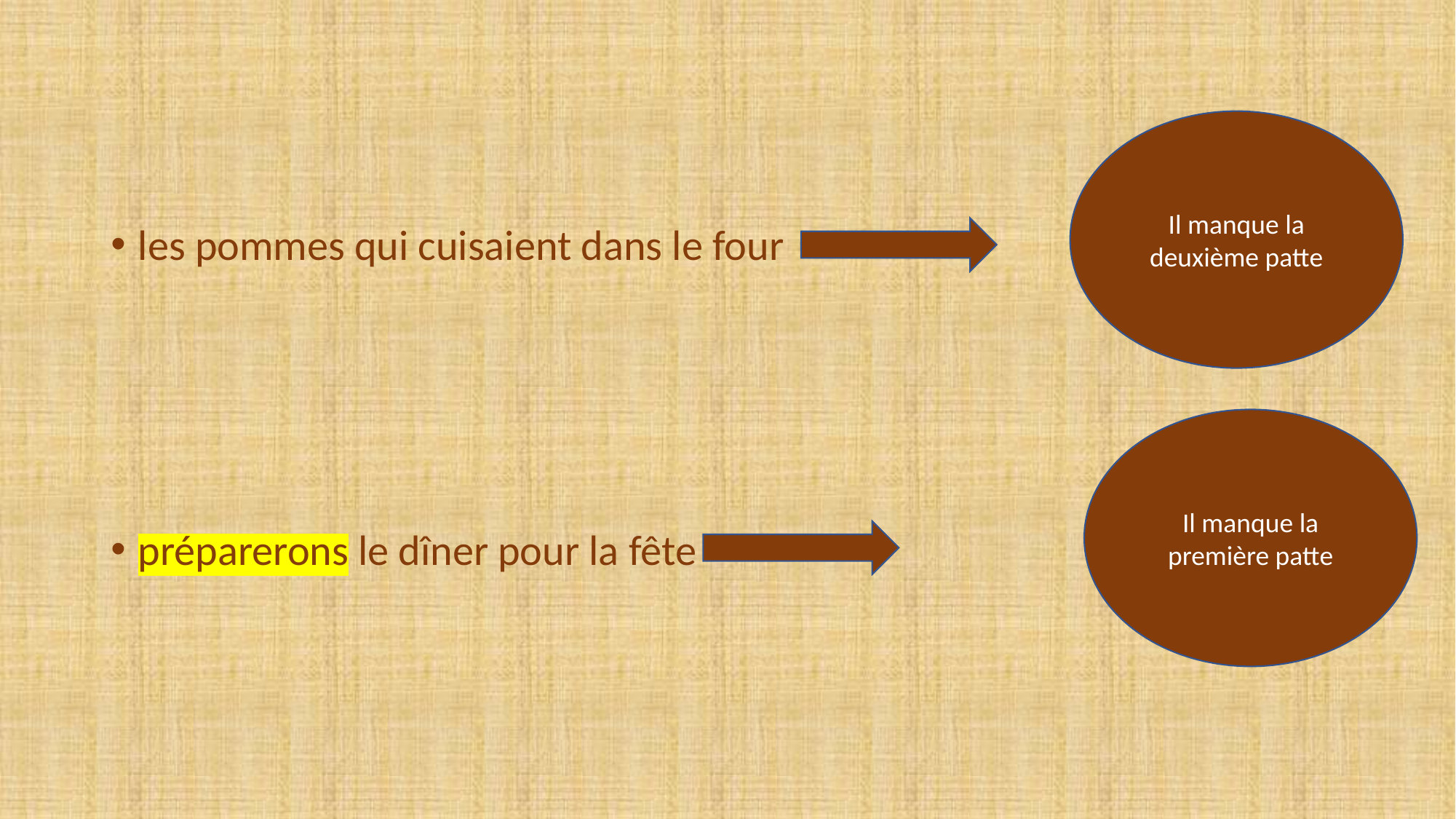

#
Il manque la deuxième patte
les pommes qui cuisaient dans le four

préparerons le dîner pour la fête

Il manque la première patte